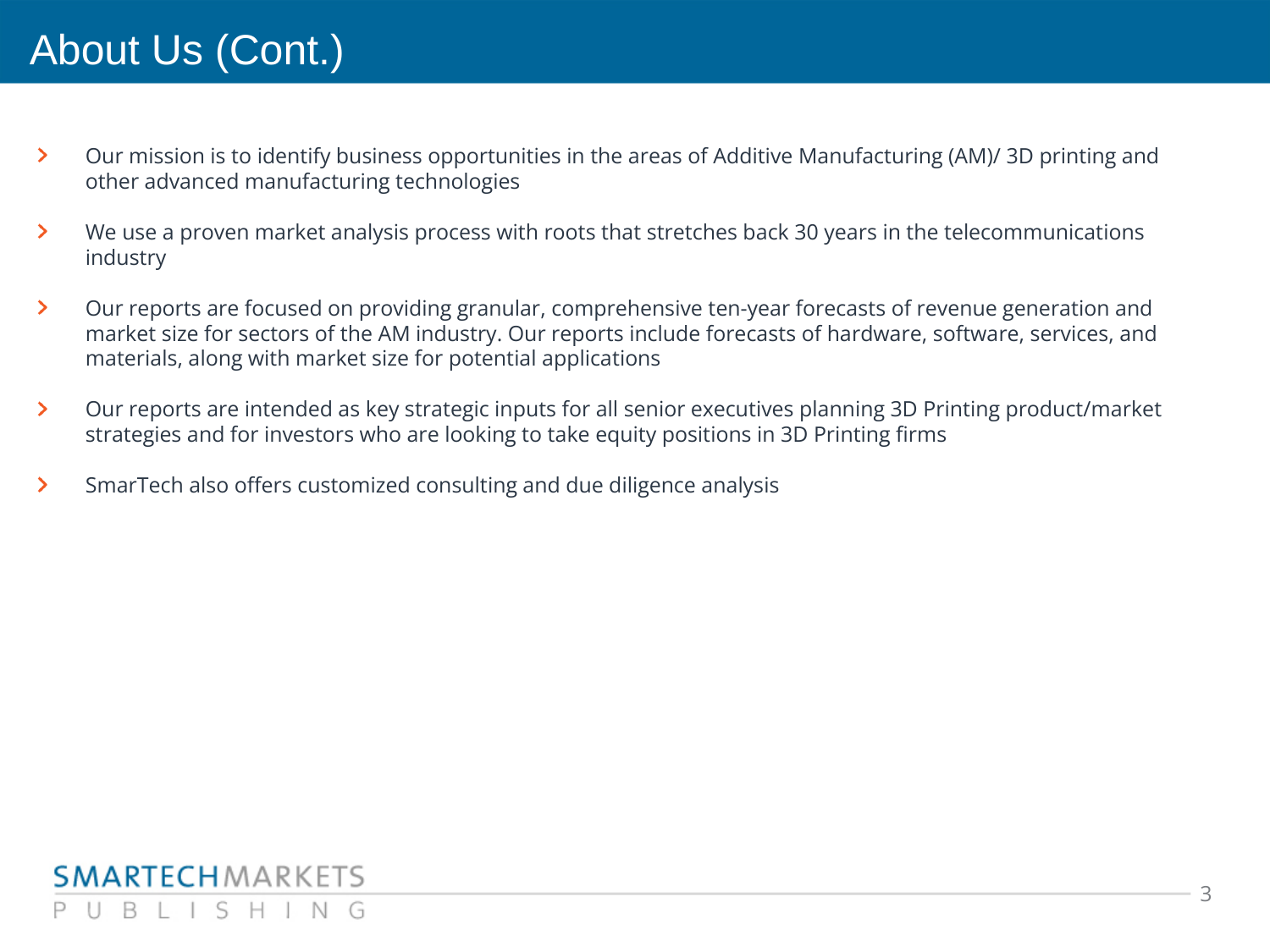

# About Us (Cont.)
Our mission is to identify business opportunities in the areas of Additive Manufacturing (AM)/ 3D printing and other advanced manufacturing technologies
We use a proven market analysis process with roots that stretches back 30 years in the telecommunications industry
Our reports are focused on providing granular, comprehensive ten-year forecasts of revenue generation and market size for sectors of the AM industry. Our reports include forecasts of hardware, software, services, and materials, along with market size for potential applications
Our reports are intended as key strategic inputs for all senior executives planning 3D Printing product/market strategies and for investors who are looking to take equity positions in 3D Printing firms
SmarTech also offers customized consulting and due diligence analysis